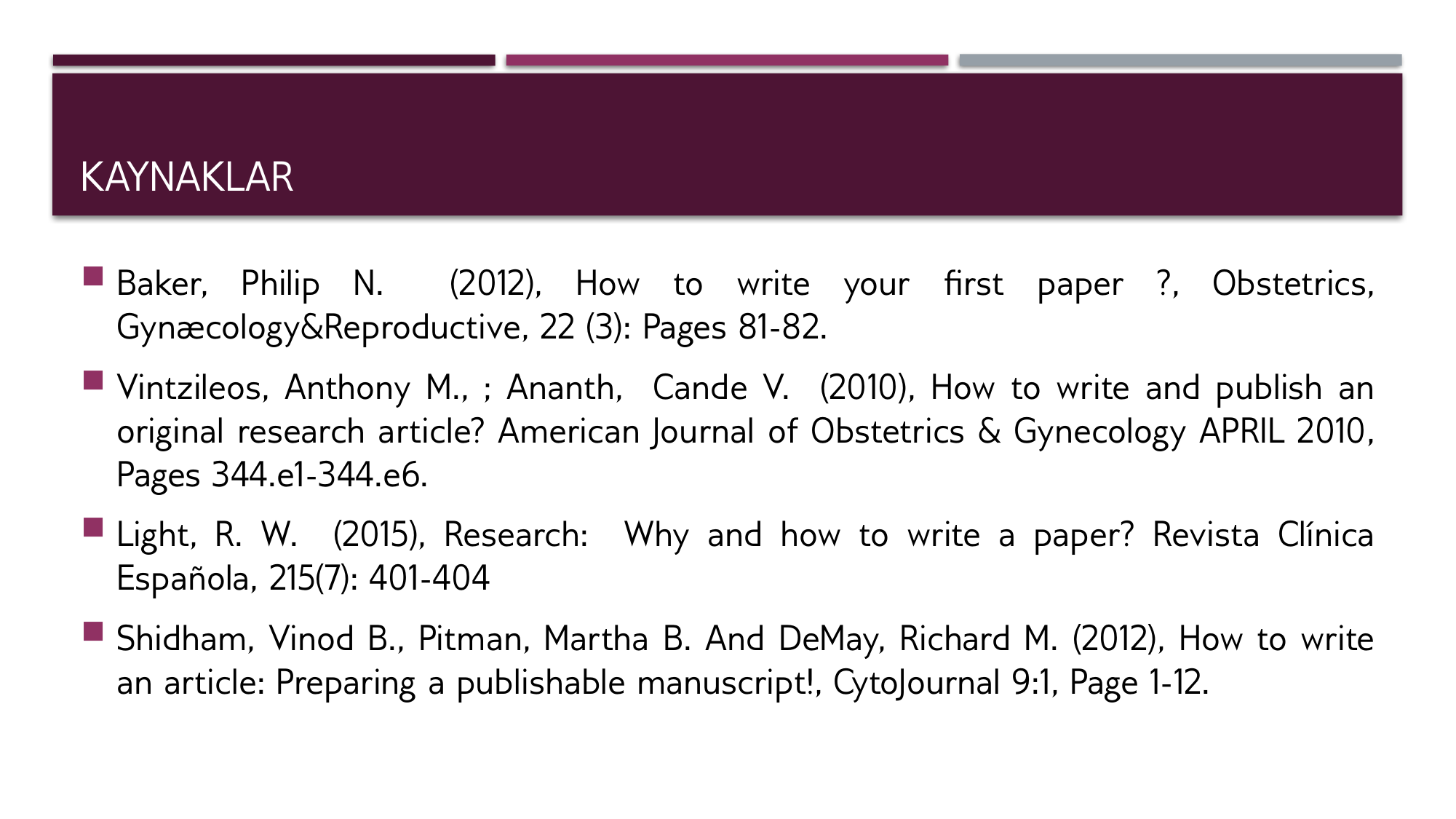

# KAYNAKLAR
Baker, Philip N.  (2012), How to write your first paper ?, Obstetrics, Gynaecology&Reproductive, 22 (3): Pages 81-82.
Vintzileos, Anthony M., ; Ananth,  Cande V.  (2010), How to write and publish an original research article? American Journal of Obstetrics & Gynecology APRIL 2010, Pages 344.e1-344.e6.
Light, R. W.  (2015), Research:  Why and how to write a paper? Revista Clínica Española, 215(7): 401-404
Shidham, Vinod B., Pitman, Martha B. And DeMay, Richard M. (2012), How to write an article: Preparing a publishable manuscript!, CytoJournal 9:1, Page 1-12.